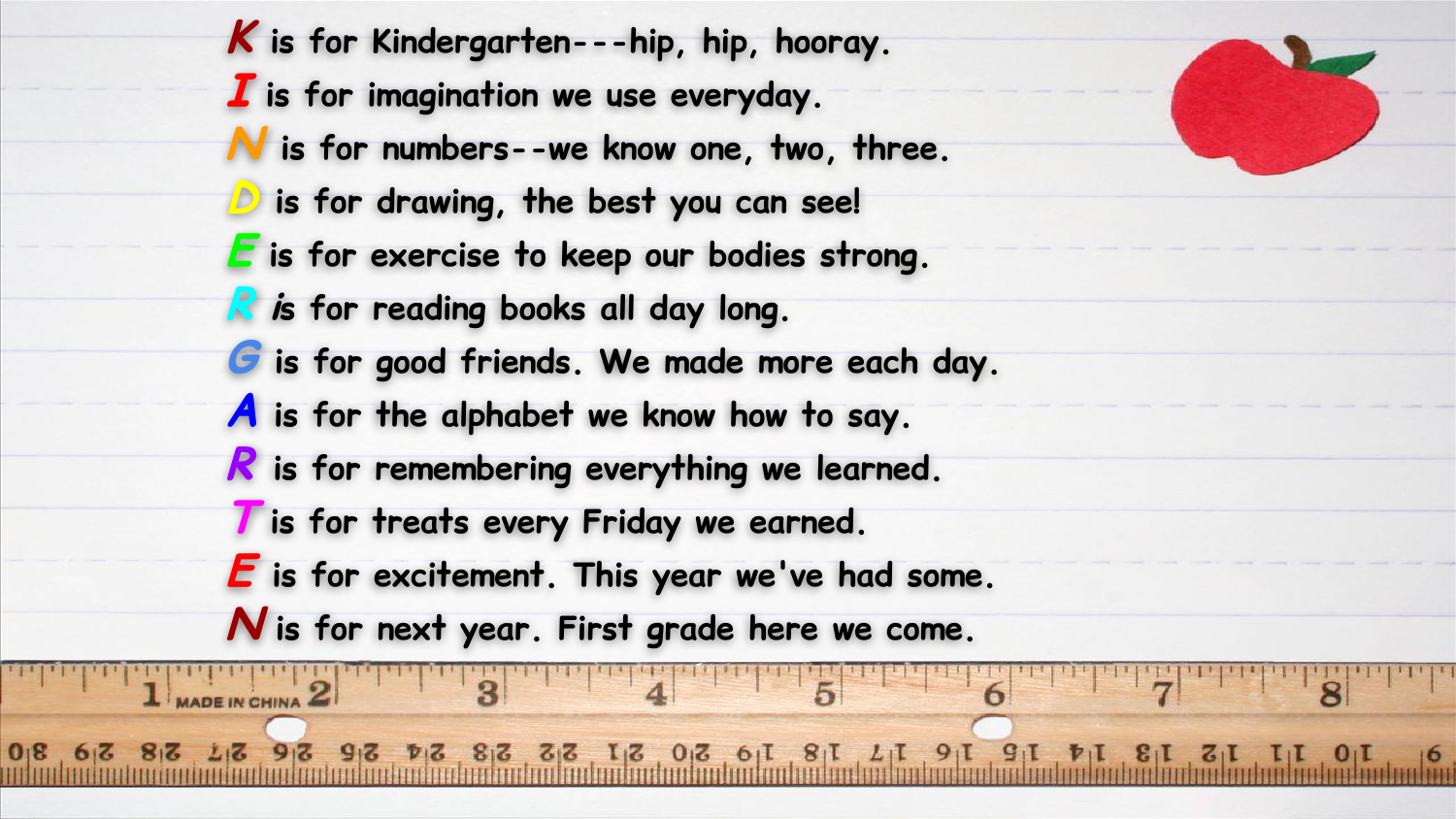

K is for Kindergarten---hip, hip, hooray.
I is for imagination we use everyday.
N is for numbers--we know one, two, three.
D is for drawing, the best you can see!
E is for exercise to keep our bodies strong.
R is for reading books all day long.
G is for good friends. We made more each day.
A is for the alphabet we know how to say.
R is for remembering everything we learned.
T is for treats every Friday we earned.
E is for excitement. This year we've had some.
N is for next year. First grade here we come.